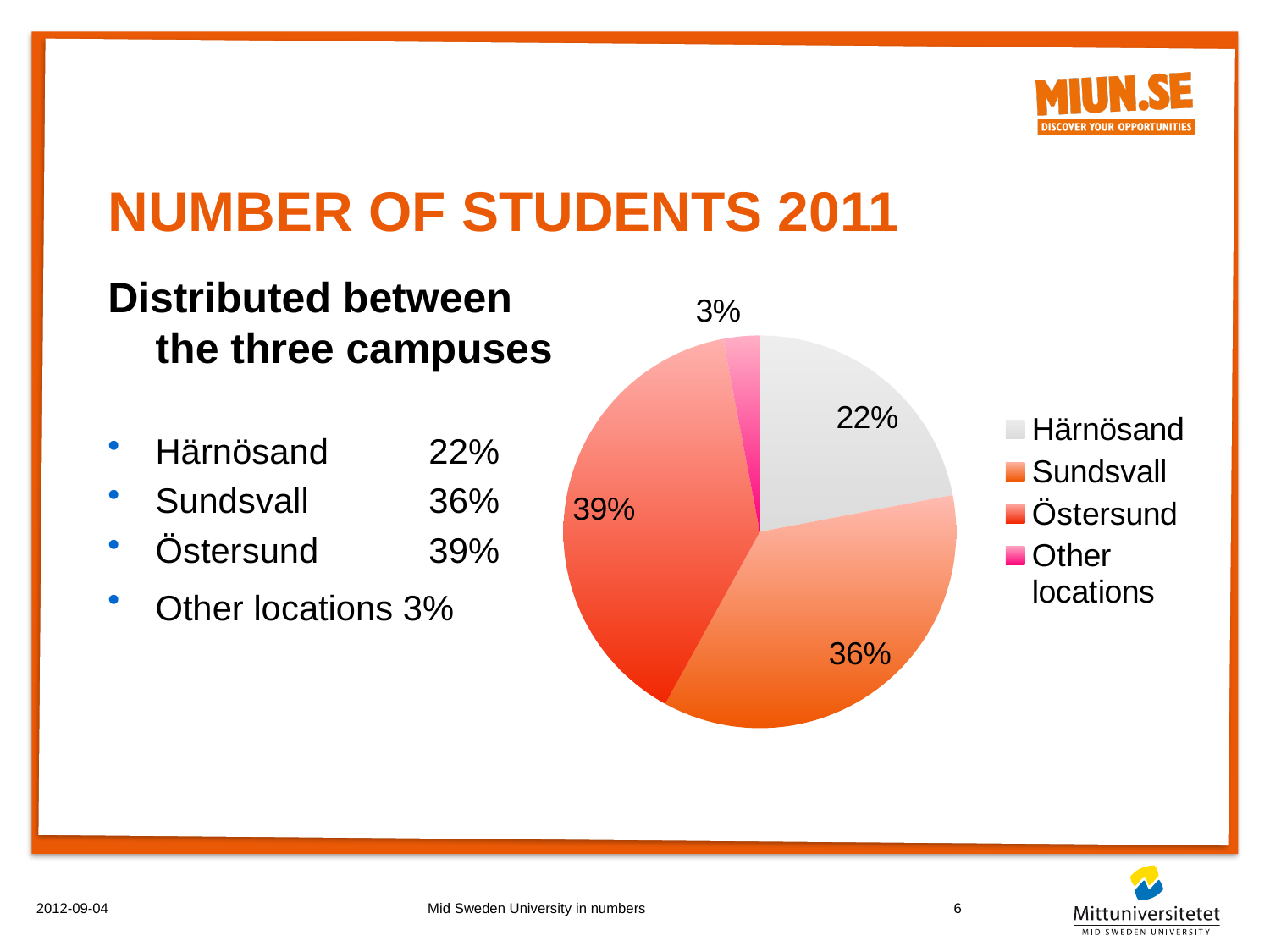

# Number of students 2011
Distributed between the three campuses

Härnösand	  22%
Sundsvall	  36%
Östersund	  39%
Other locations 3%

### Chart

| Category | Andel |
|---|---|
| Härnösand | 22.0 |
| Sundsvall | 36.0 |
| Östersund | 39.0 |
| Other locations | 3.0 |
2012-09-04
Mid Sweden University in numbers
6